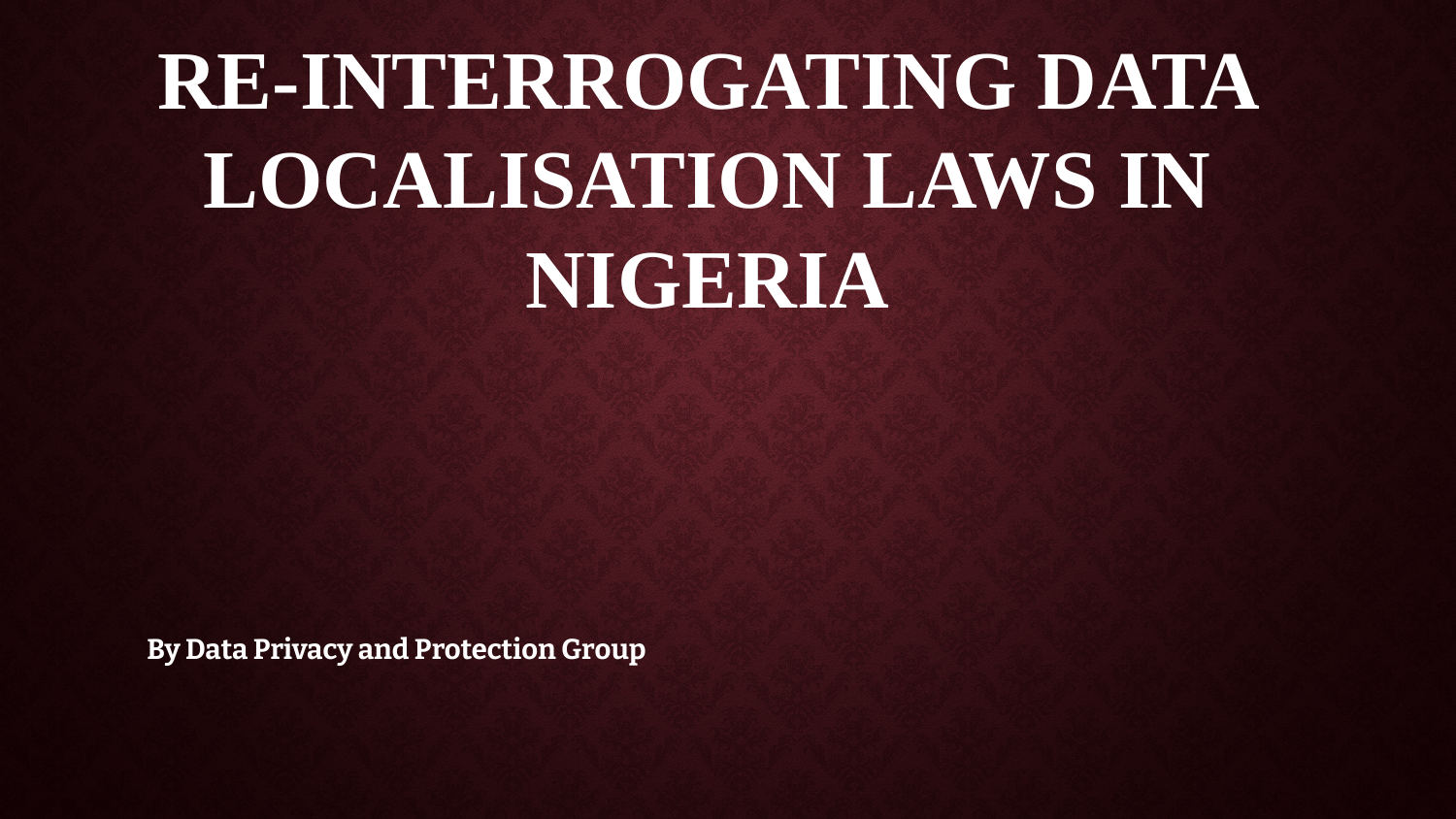

RE-INTERROGATING DATA LOCALISATION LAWS IN NIGERIA
By Data Privacy and Protection Group